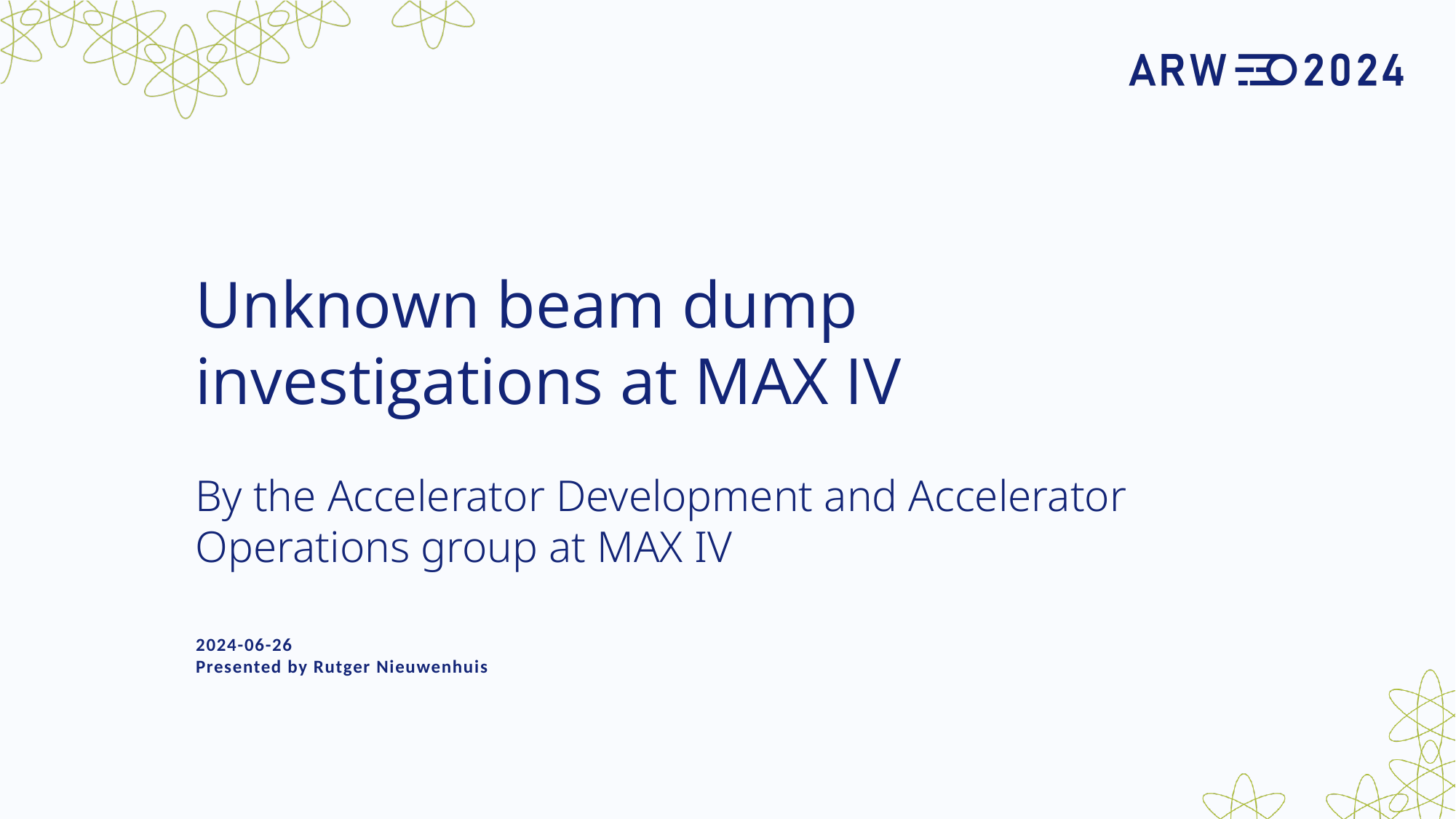

# Unknown beam dump investigations at MAX IV
By the Accelerator Development and Accelerator Operations group at MAX IV
2024-06-26
Presented by Rutger Nieuwenhuis